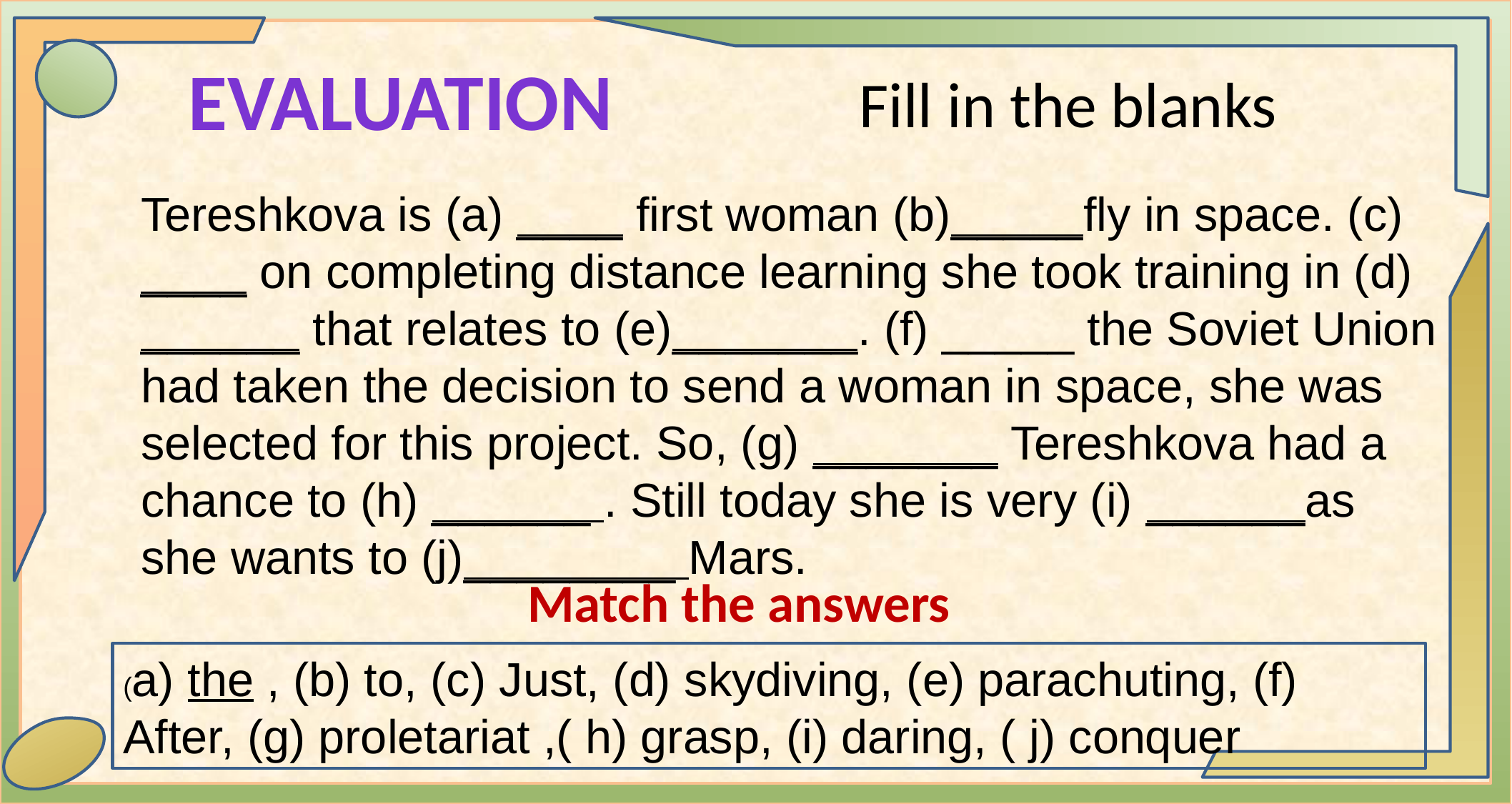

Evaluation
Fill in the blanks
Tereshkova is (a) ____ first woman (b)_____fly in space. (c) ____ on completing distance learning she took training in (d) ______ that relates to (e)_______. (f) _____ the Soviet Union had taken the decision to send a woman in space, she was selected for this project. So, (g) _______ Tereshkova had a chance to (h) ______ . Still today she is very (i) ______as she wants to (j)________ Mars.
Match the answers
(a) the , (b) to, (c) Just, (d) skydiving, (e) parachuting, (f) After, (g) proletariat ,( h) grasp, (i) daring, ( j) conquer